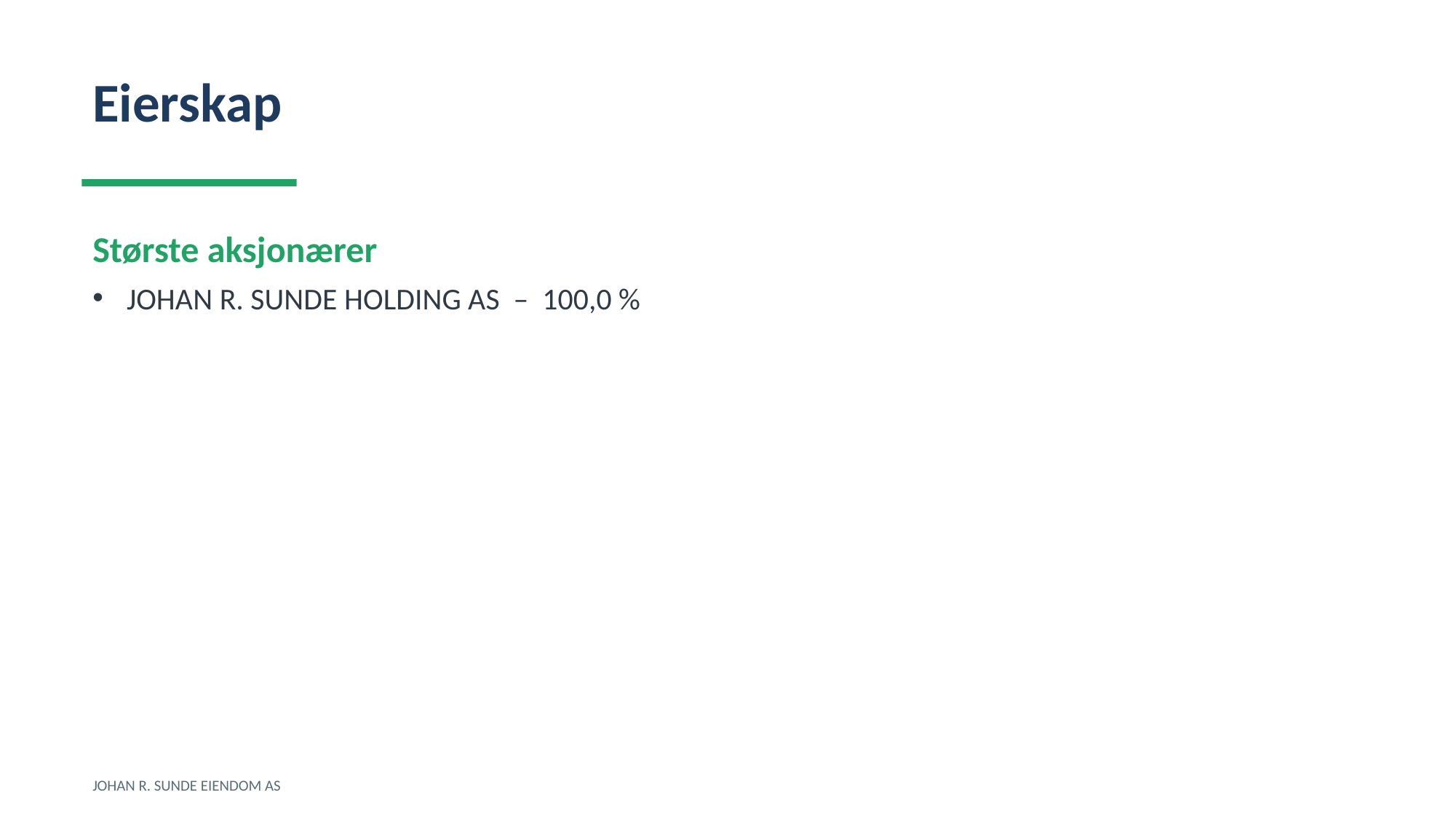

Eierskap

Største aksjonærer
JOHAN R. SUNDE HOLDING AS  –  100,0 %
JOHAN R. SUNDE EIENDOM AS